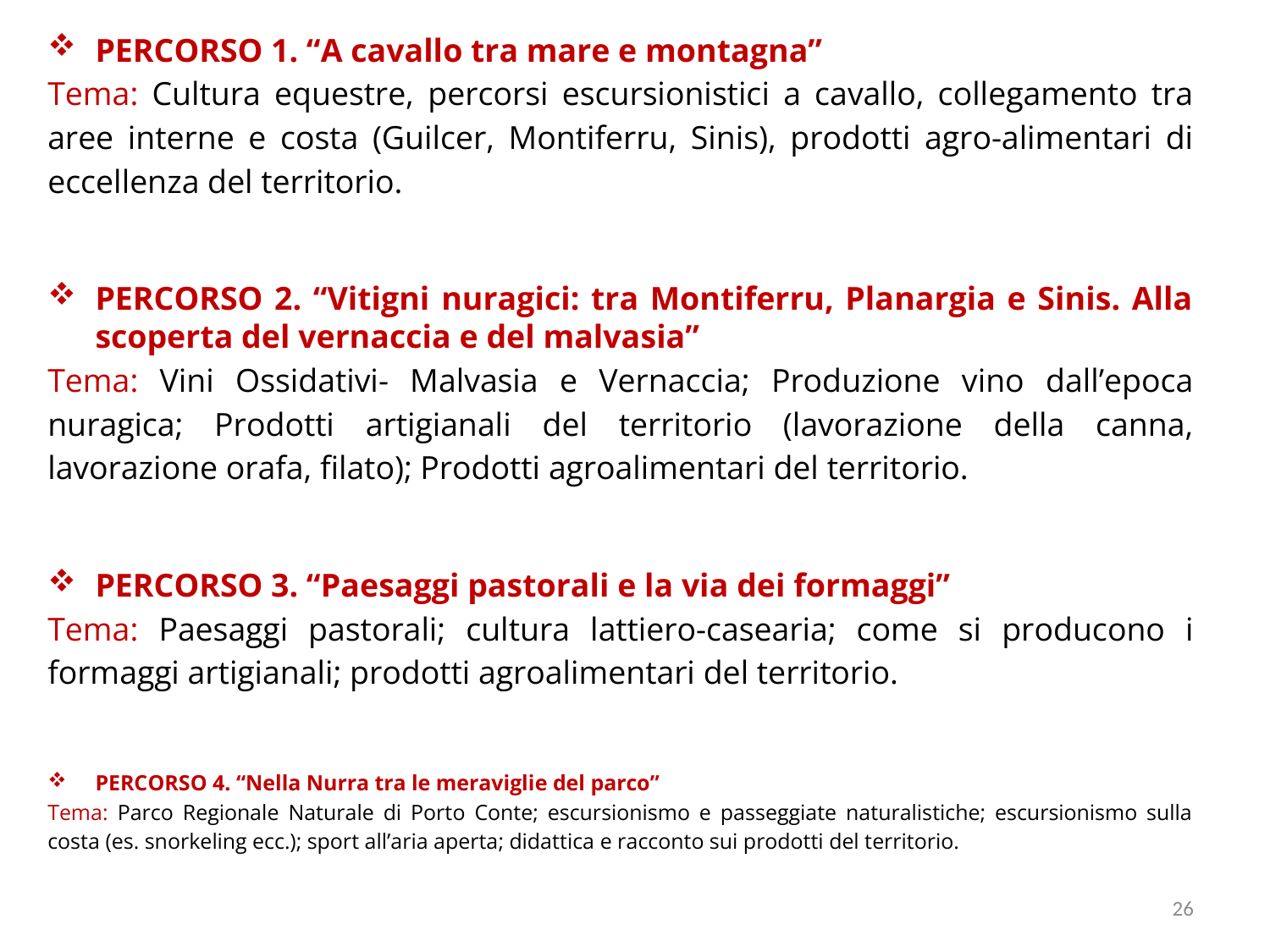

PERCORSO 1. “A cavallo tra mare e montagna”
Tema: Cultura equestre, percorsi escursionistici a cavallo, collegamento tra aree interne e costa (Guilcer, Montiferru, Sinis), prodotti agro-alimentari di eccellenza del territorio.

PERCORSO 2. “Vitigni nuragici: tra Montiferru, Planargia e Sinis. Alla scoperta del vernaccia e del malvasia”
Tema: Vini Ossidativi- Malvasia e Vernaccia; Produzione vino dall’epoca nuragica; Prodotti artigianali del territorio (lavorazione della canna, lavorazione orafa, filato); Prodotti agroalimentari del territorio.

PERCORSO 3. “Paesaggi pastorali e la via dei formaggi”
Tema: Paesaggi pastorali; cultura lattiero-casearia; come si producono i formaggi artigianali; prodotti agroalimentari del territorio.

PERCORSO 4. “Nella Nurra tra le meraviglie del parco”
Tema: Parco Regionale Naturale di Porto Conte; escursionismo e passeggiate naturalistiche; escursionismo sulla costa (es. snorkeling ecc.); sport all’aria aperta; didattica e racconto sui prodotti del territorio.
26